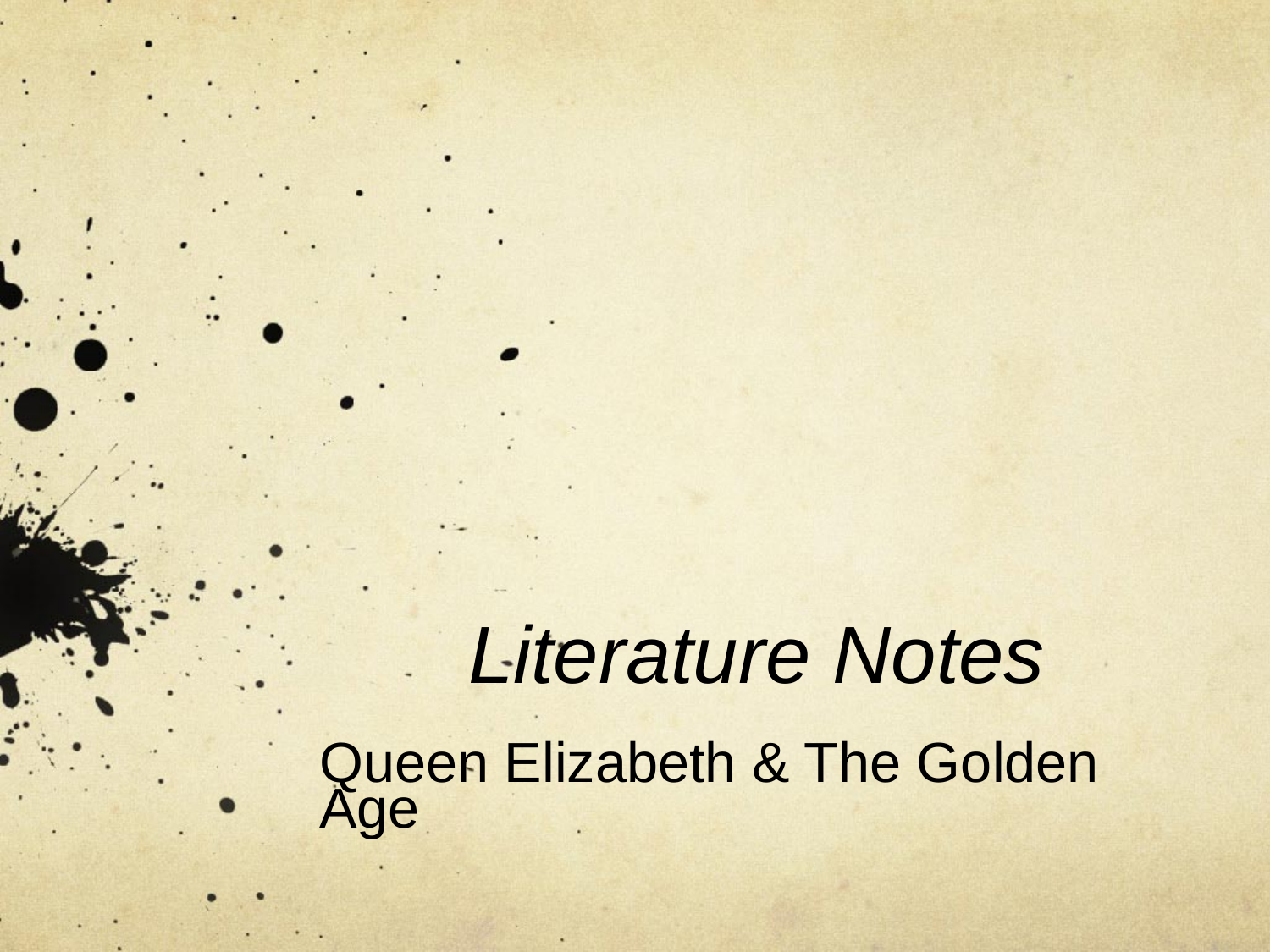

# Literature Notes

Queen Elizabeth & The Golden Age